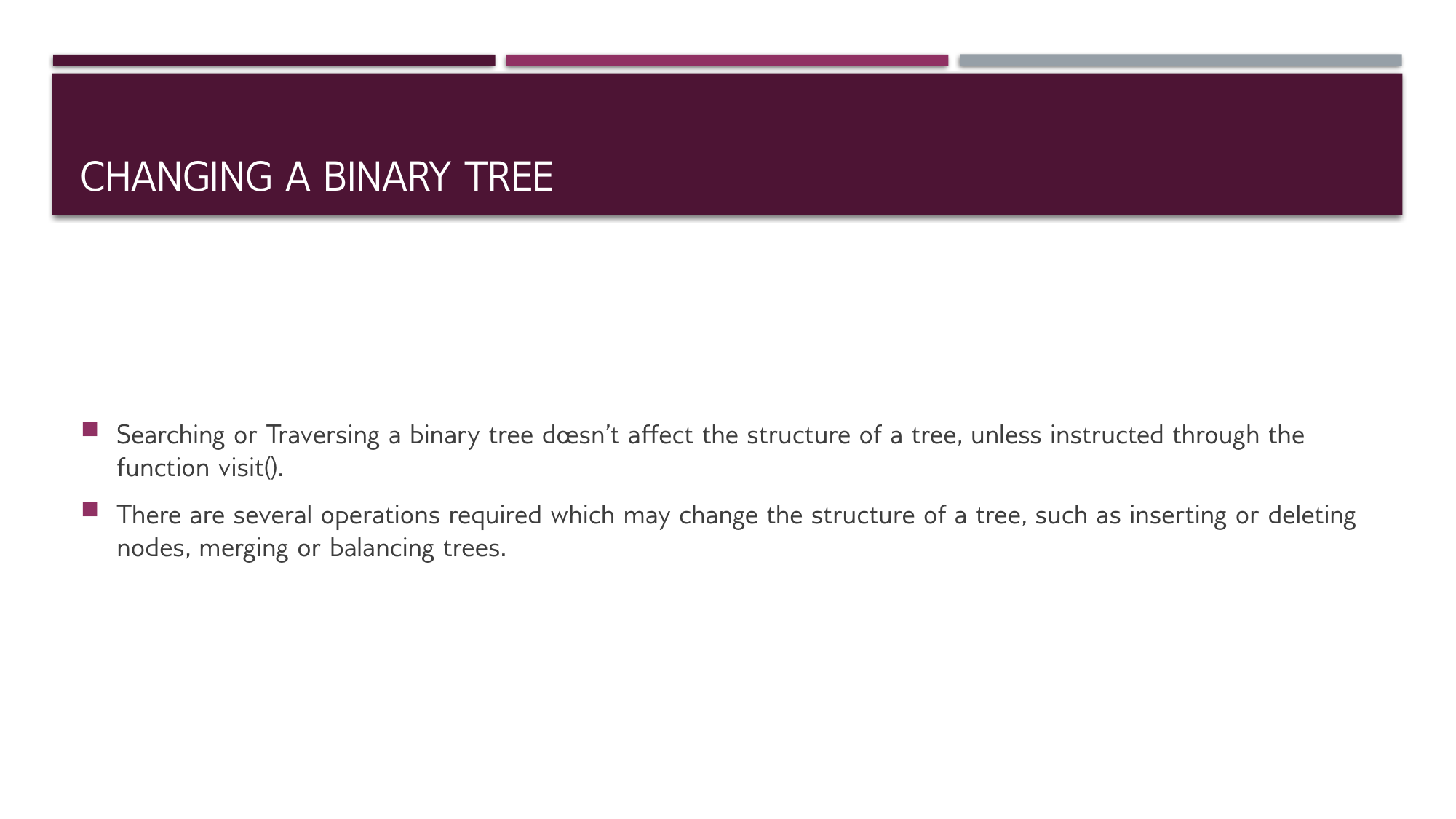

# Changing a Binary Tree
Searching or Traversing a binary tree doesn’t affect the structure of a tree, unless instructed through the function visit().
There are several operations required which may change the structure of a tree, such as inserting or deleting nodes, merging or balancing trees.